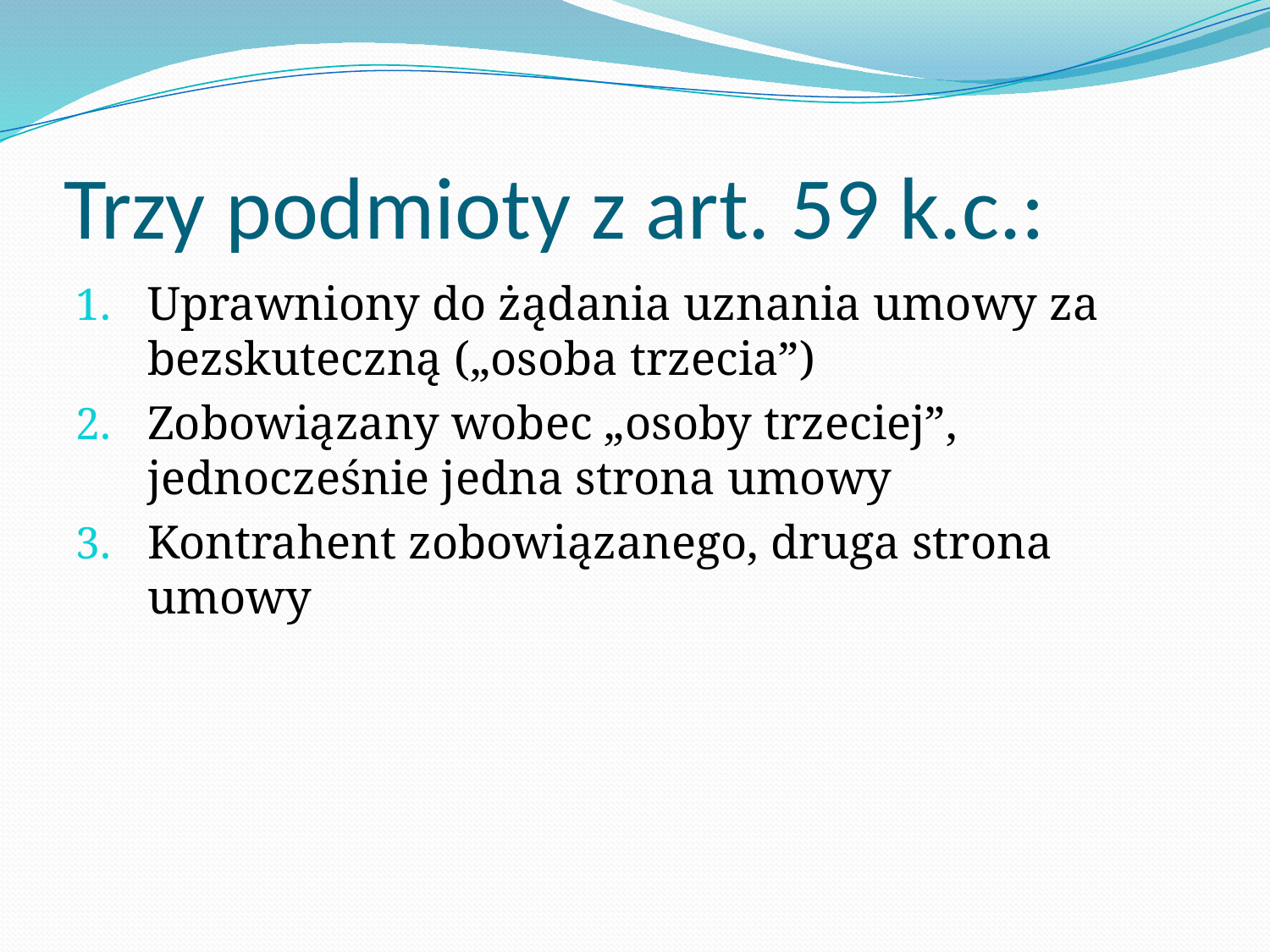

# Trzy podmioty z art. 59 k.c.:
Uprawniony do żądania uznania umowy za bezskuteczną („osoba trzecia”)
Zobowiązany wobec „osoby trzeciej”, jednocześnie jedna strona umowy
Kontrahent zobowiązanego, druga strona umowy